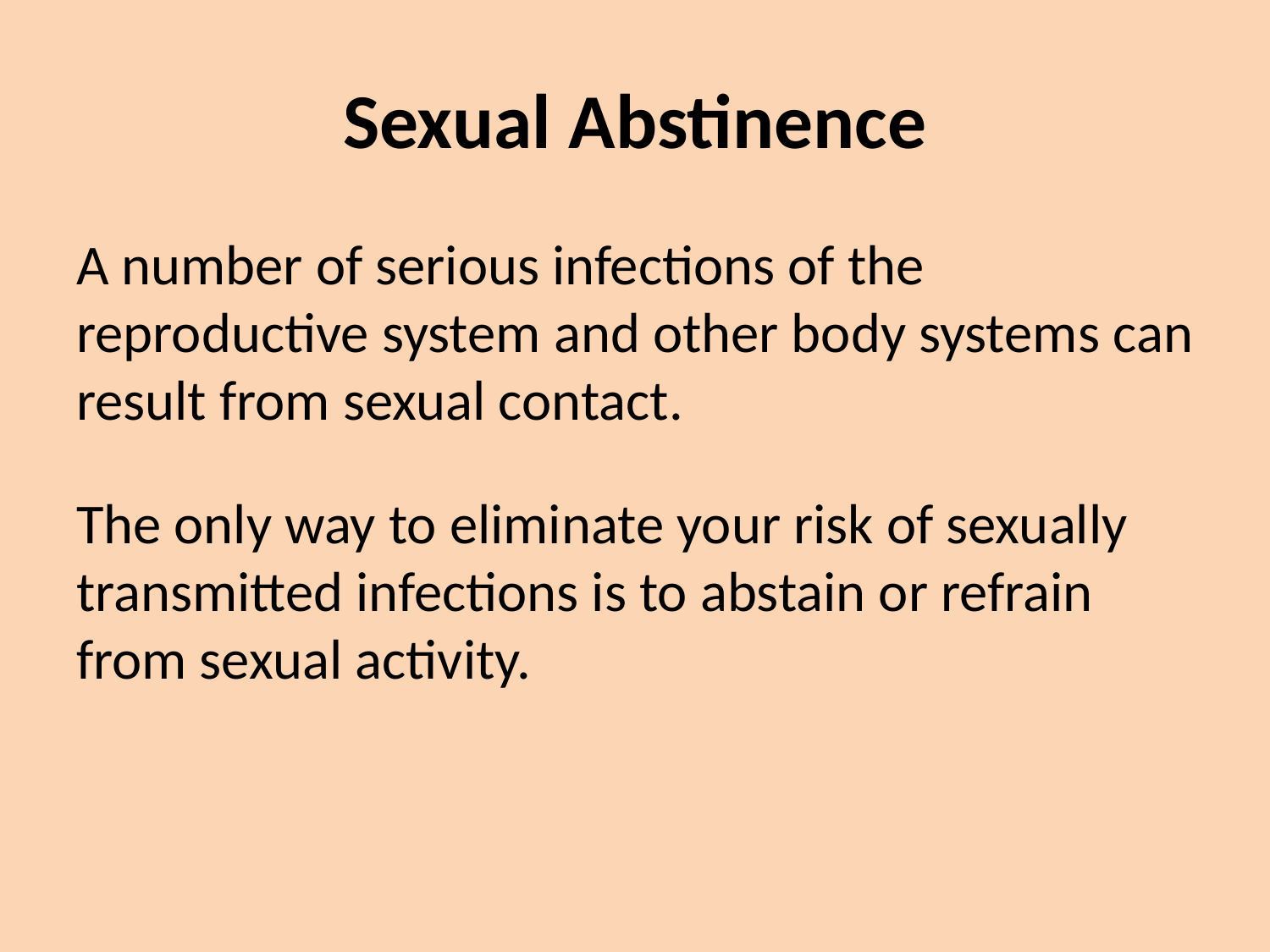

# Sexual Abstinence
A number of serious infections of the reproductive system and other body systems can result from sexual contact.

The only way to eliminate your risk of sexually transmitted infections is to abstain or refrain
from sexual activity.